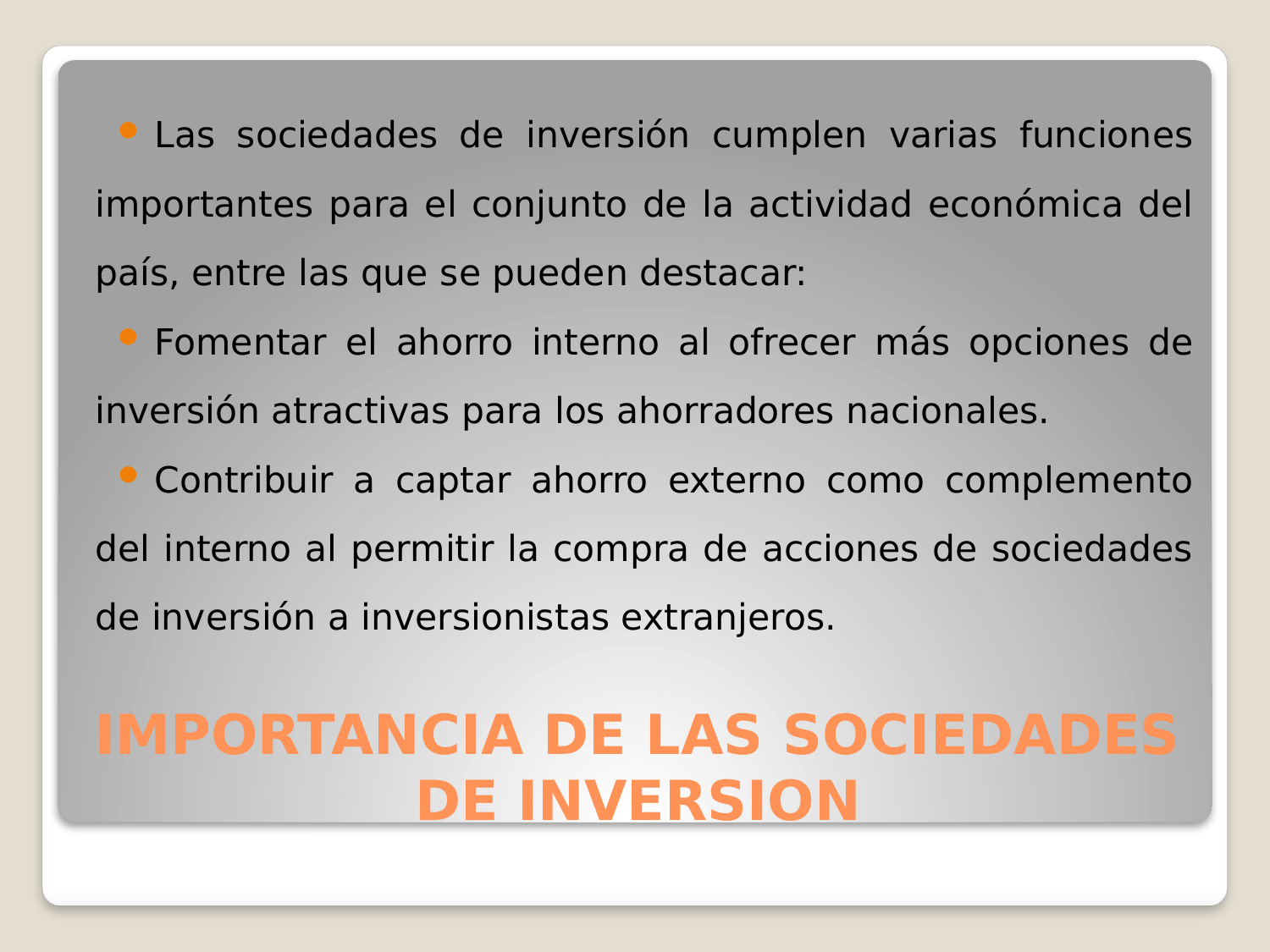

Las sociedades de inversión cumplen varias funciones importantes para el conjunto de la actividad económica del país, entre las que se pueden destacar:
Fomentar el ahorro interno al ofrecer más opciones de inversión atractivas para los ahorradores nacionales.
Contribuir a captar ahorro externo como complemento del interno al permitir la compra de acciones de sociedades de inversión a inversionistas extranjeros.

# IMPORTANCIA DE LAS SOCIEDADES DE INVERSION